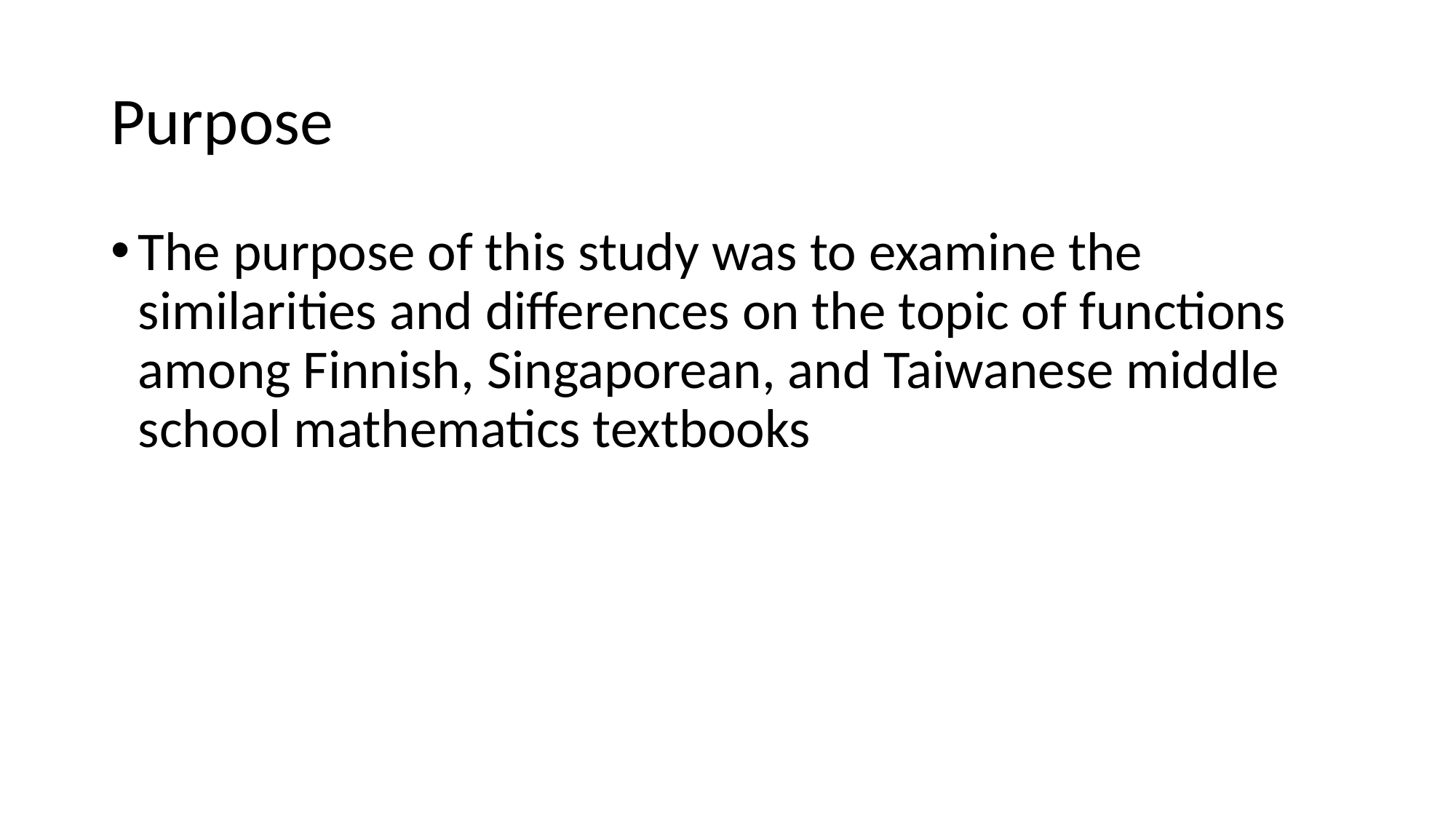

# Purpose
The purpose of this study was to examine the similarities and differences on the topic of functions among Finnish, Singaporean, and Taiwanese middle school mathematics textbooks